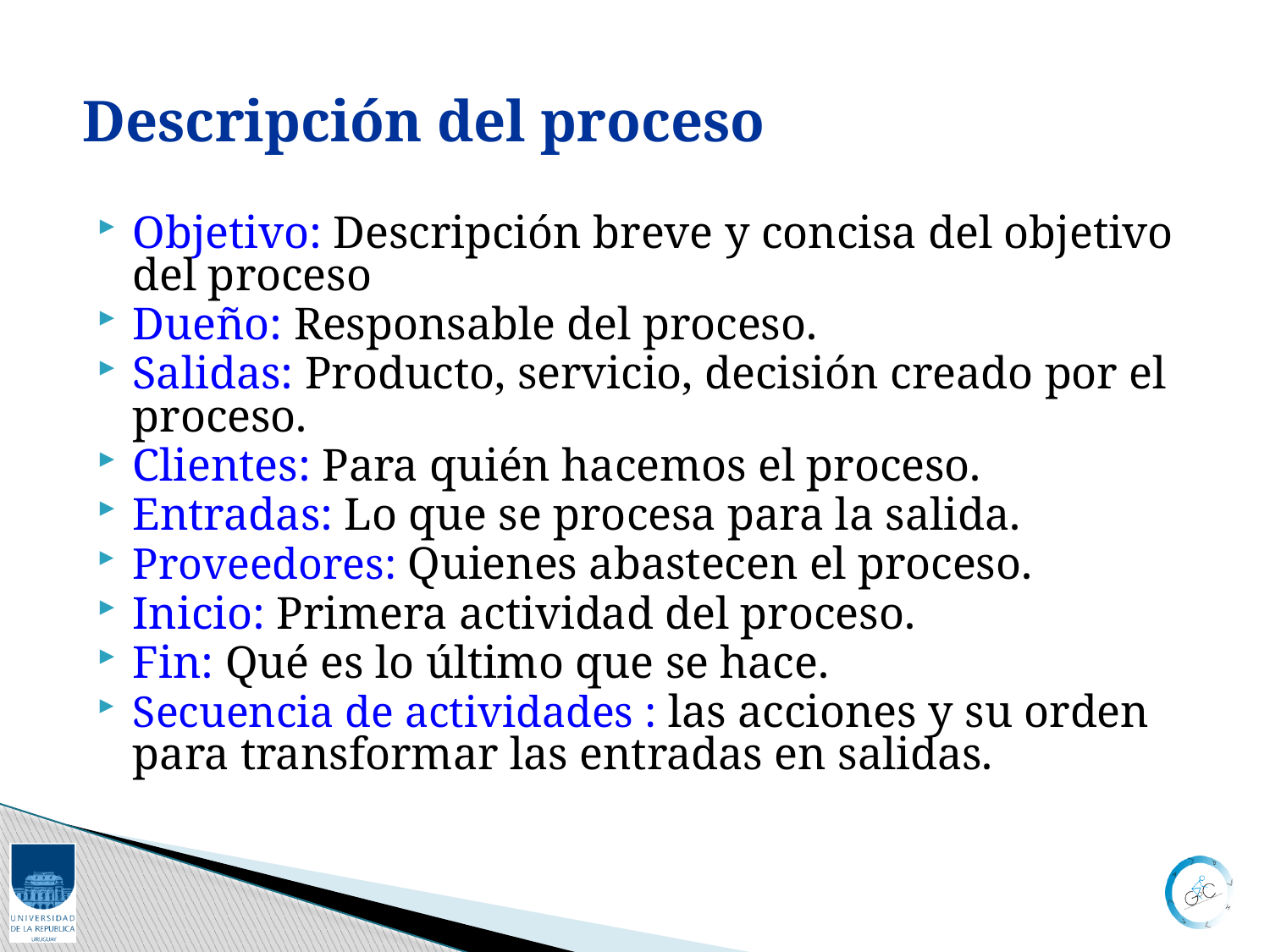

Descripción del proceso
Objetivo: Descripción breve y concisa del objetivo del proceso
Dueño: Responsable del proceso.
Salidas: Producto, servicio, decisión creado por el proceso.
Clientes: Para quién hacemos el proceso.
Entradas: Lo que se procesa para la salida.
Proveedores: Quienes abastecen el proceso.
Inicio: Primera actividad del proceso.
Fin: Qué es lo último que se hace.
Secuencia de actividades : las acciones y su orden para transformar las entradas en salidas.